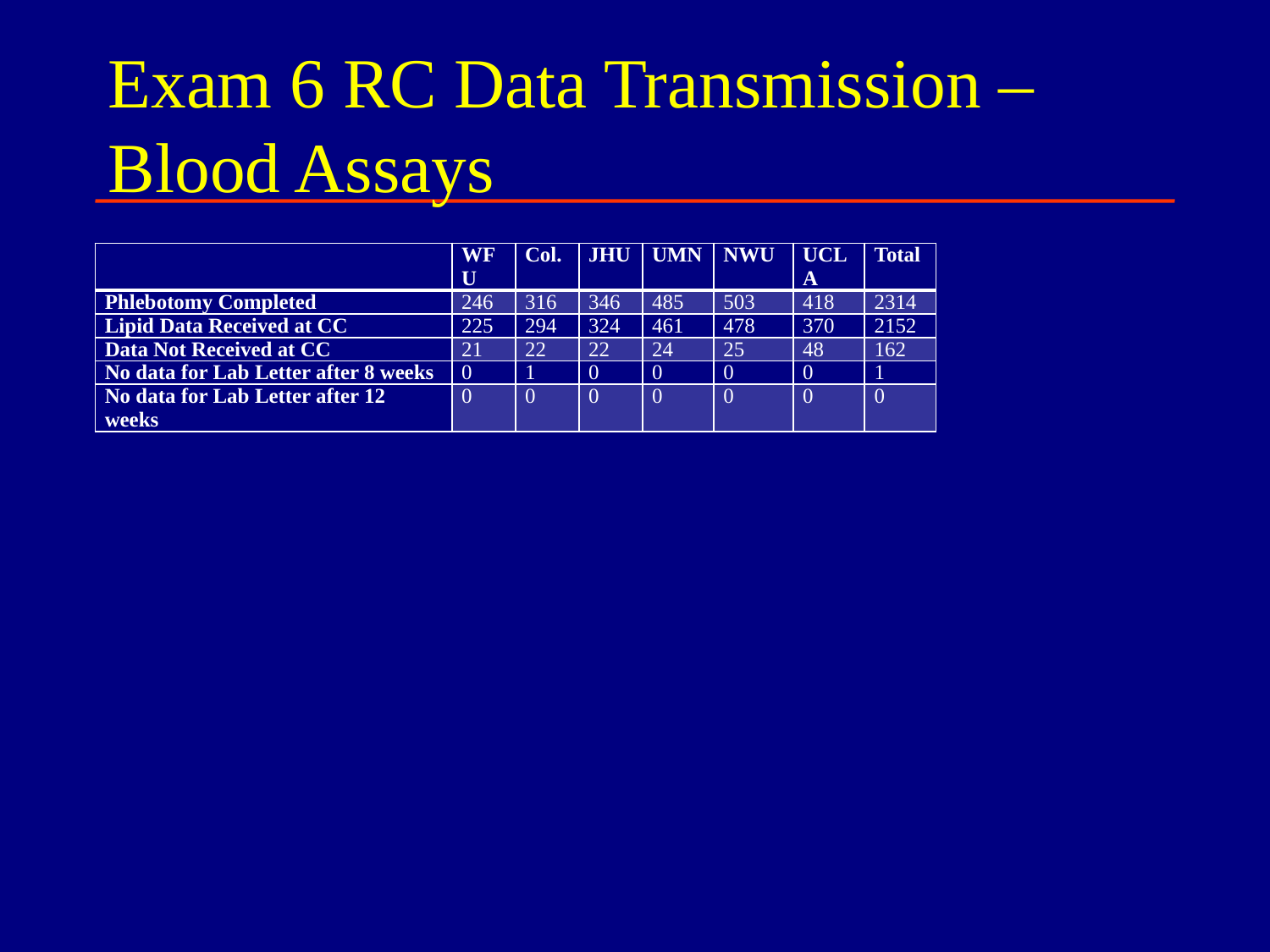

# Exam 6 RC Data Transmission – Blood Assays
|  | WFU | Col. | JHU | UMN | NWU | UCLA | Total |
| --- | --- | --- | --- | --- | --- | --- | --- |
| Phlebotomy Completed | 246 | 316 | 346 | 485 | 503 | 418 | 2314 |
| Lipid Data Received at CC | 225 | 294 | 324 | 461 | 478 | 370 | 2152 |
| Data Not Received at CC | 21 | 22 | 22 | 24 | 25 | 48 | 162 |
| No data for Lab Letter after 8 weeks | 0 | 1 | 0 | 0 | 0 | 0 | 1 |
| No data for Lab Letter after 12 weeks | 0 | 0 | 0 | 0 | 0 | 0 | 0 |